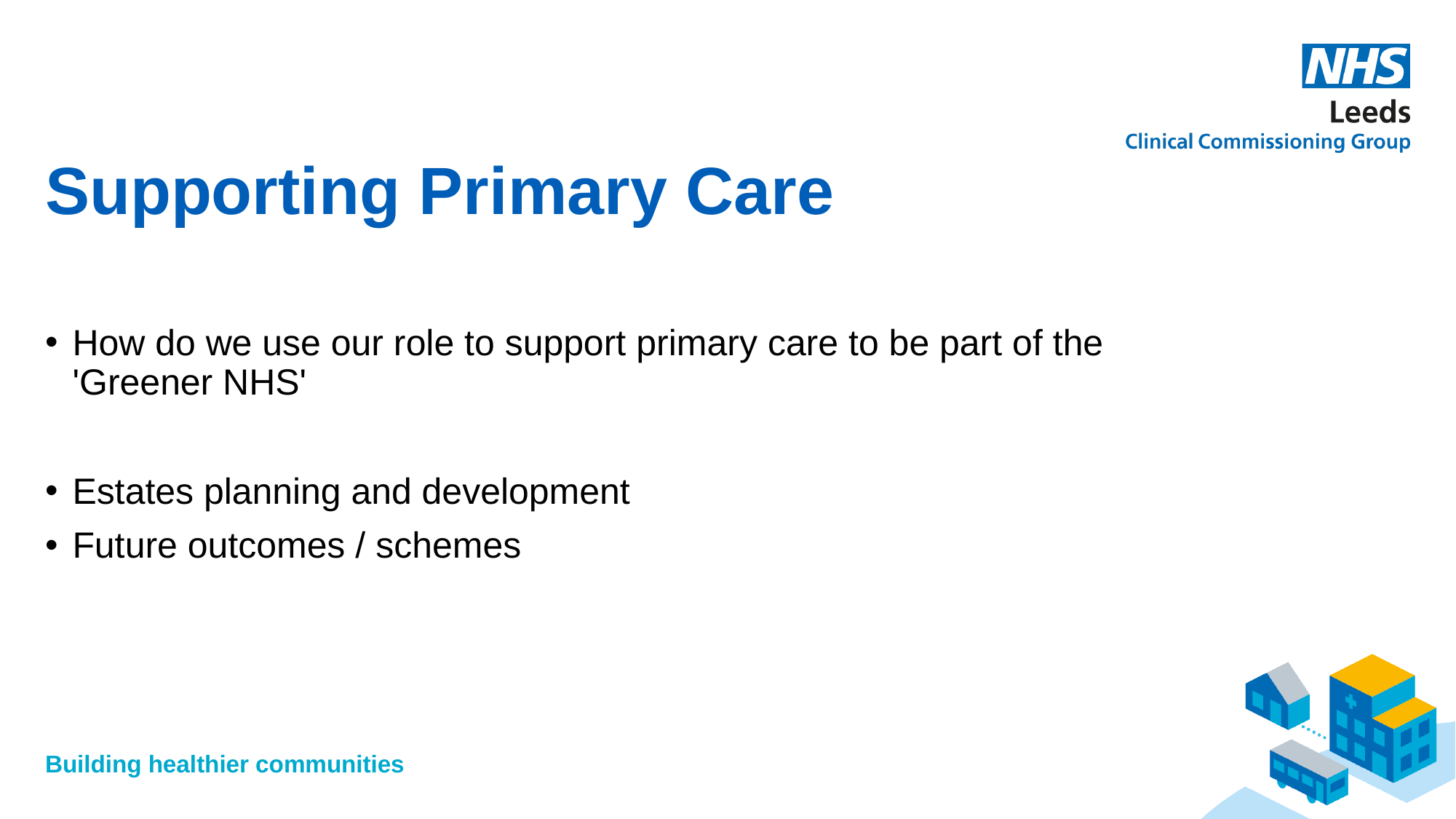

# Supporting Primary Care

How do we use our role to support primary care to be part of the 'Greener NHS'

Estates planning and development
Future outcomes / schemes